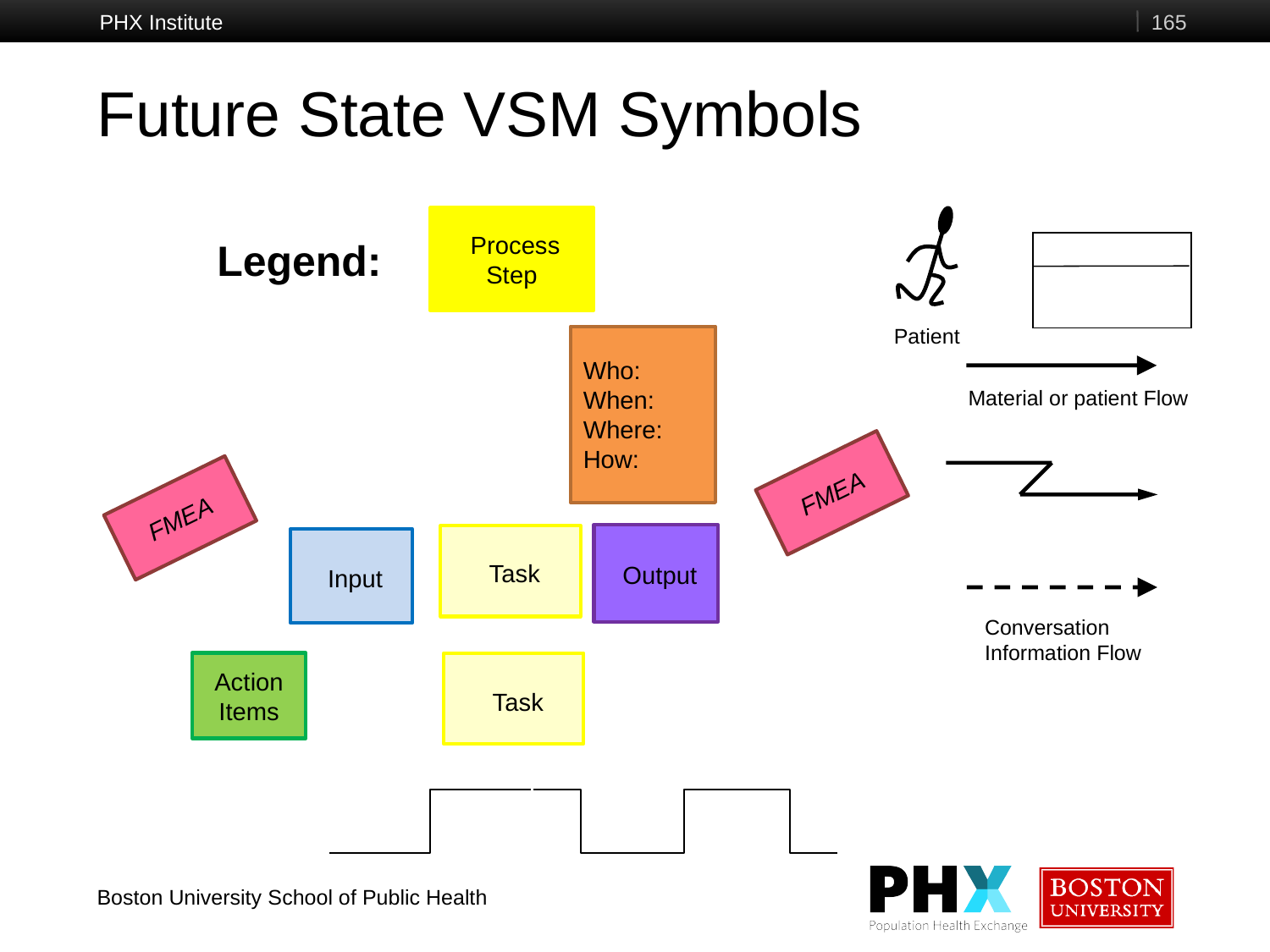

PHX Institute
165
# Future State VSM Symbols

 Process Step
Legend:

Patient
Who:
When:
Where:
How:

Material or patient Flow
FMEA

FMEA
 Output
 Task
 Input

Conversation Information Flow
Action Items
 Task